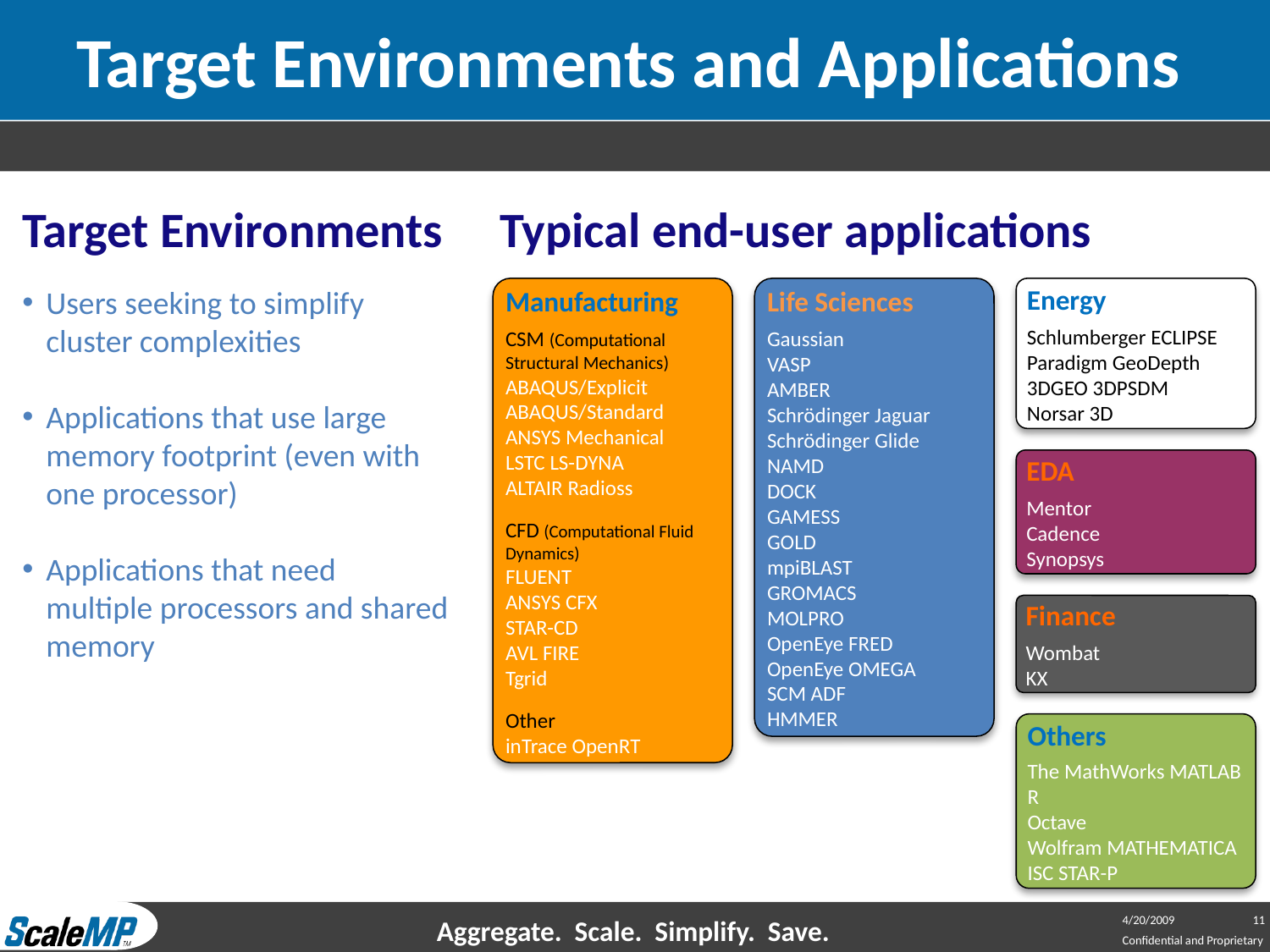

# Target Environments and Applications

Target Environments

Users seeking to simplify cluster complexities

Applications that use large memory footprint (even with one processor)

Applications that need multiple processors and shared memory

Typical end-user applications
Manufacturing

CSM (Computational Structural Mechanics)
ABAQUS/Explicit
ABAQUS/Standard
ANSYS Mechanical
LSTC LS-DYNA
ALTAIR Radioss

CFD (Computational Fluid Dynamics)
FLUENT
ANSYS CFX
STAR-CD
AVL FIRE
Tgrid

Other
inTrace OpenRT
Life Sciences

Gaussian
VASP
AMBER
Schrödinger Jaguar
Schrödinger Glide
NAMD
DOCK
GAMESS
GOLD
mpiBLAST
GROMACS
MOLPRO
OpenEye FRED
OpenEye OMEGA
SCM ADF
HMMER
Energy

Schlumberger ECLIPSE
Paradigm GeoDepth
3DGEO 3DPSDM
Norsar 3D
EDA

Mentor
Cadence
Synopsys
Finance

Wombat
KX
Others

The MathWorks MATLAB
R
Octave
Wolfram MATHEMATICA
ISC STAR-P
4/20/2009
11